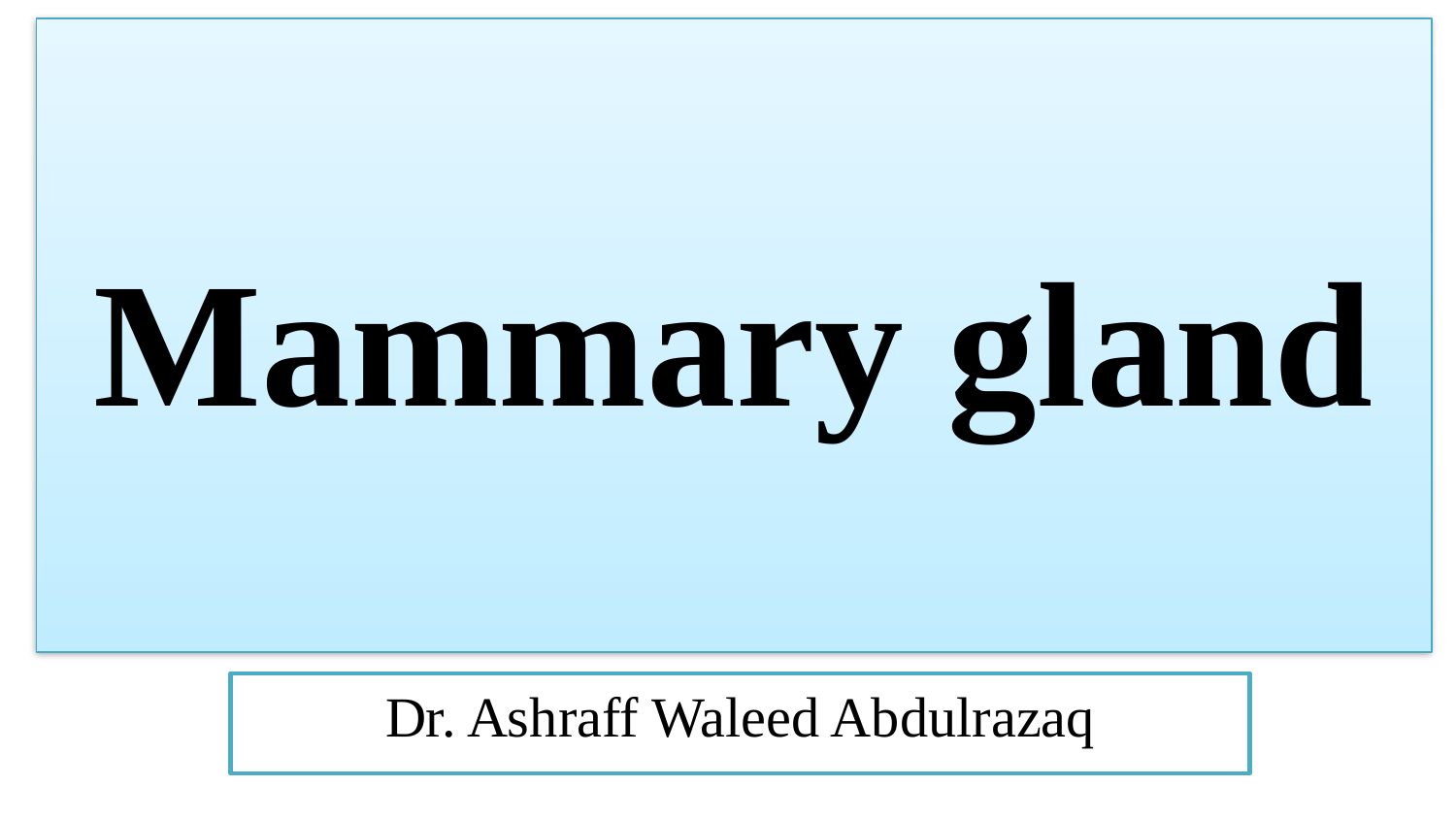

# Mammary gland
Dr. Ashraff Waleed Abdulrazaq